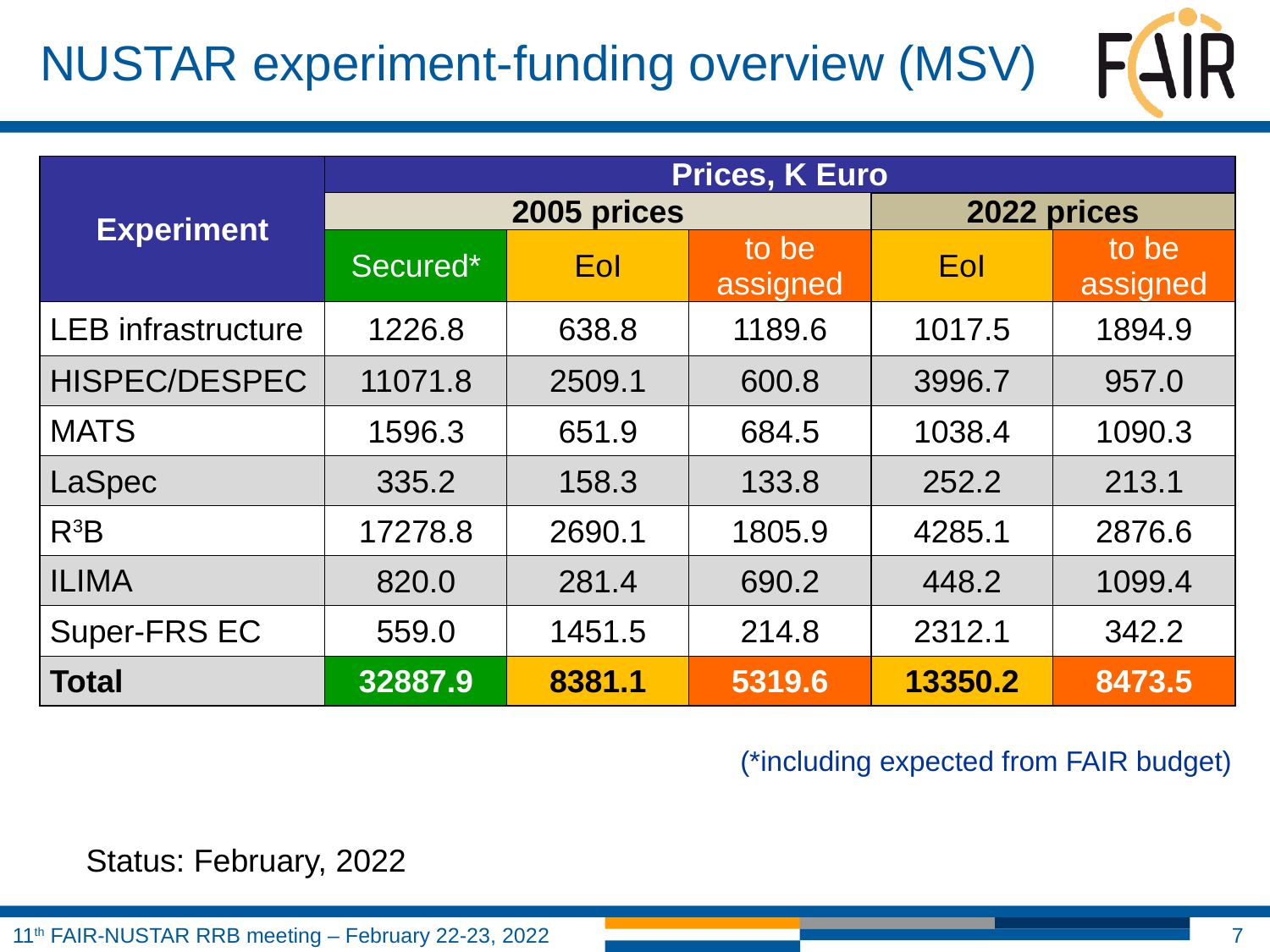

# NUSTAR experiment-funding overview (MSV)
| Experiment | Prices, K Euro |  |  |  |  |
| --- | --- | --- | --- | --- | --- |
|  | 2005 prices |  |  | 2022 prices |  |
|  | Secured\* | EoI | to be assigned | EoI | to be assigned |
| LEB infrastructure | 1226.8 | 638.8 | 1189.6 | 1017.5 | 1894.9 |
| HISPEC/DESPEC | 11071.8 | 2509.1 | 600.8 | 3996.7 | 957.0 |
| MATS | 1596.3 | 651.9 | 684.5 | 1038.4 | 1090.3 |
| LaSpec | 335.2 | 158.3 | 133.8 | 252.2 | 213.1 |
| R3B | 17278.8 | 2690.1 | 1805.9 | 4285.1 | 2876.6 |
| ILIMA | 820.0 | 281.4 | 690.2 | 448.2 | 1099.4 |
| Super-FRS EC | 559.0 | 1451.5 | 214.8 | 2312.1 | 342.2 |
| Total | 32887.9 | 8381.1 | 5319.6 | 13350.2 | 8473.5 |
(*including expected from FAIR budget)
Status: February, 2022
7